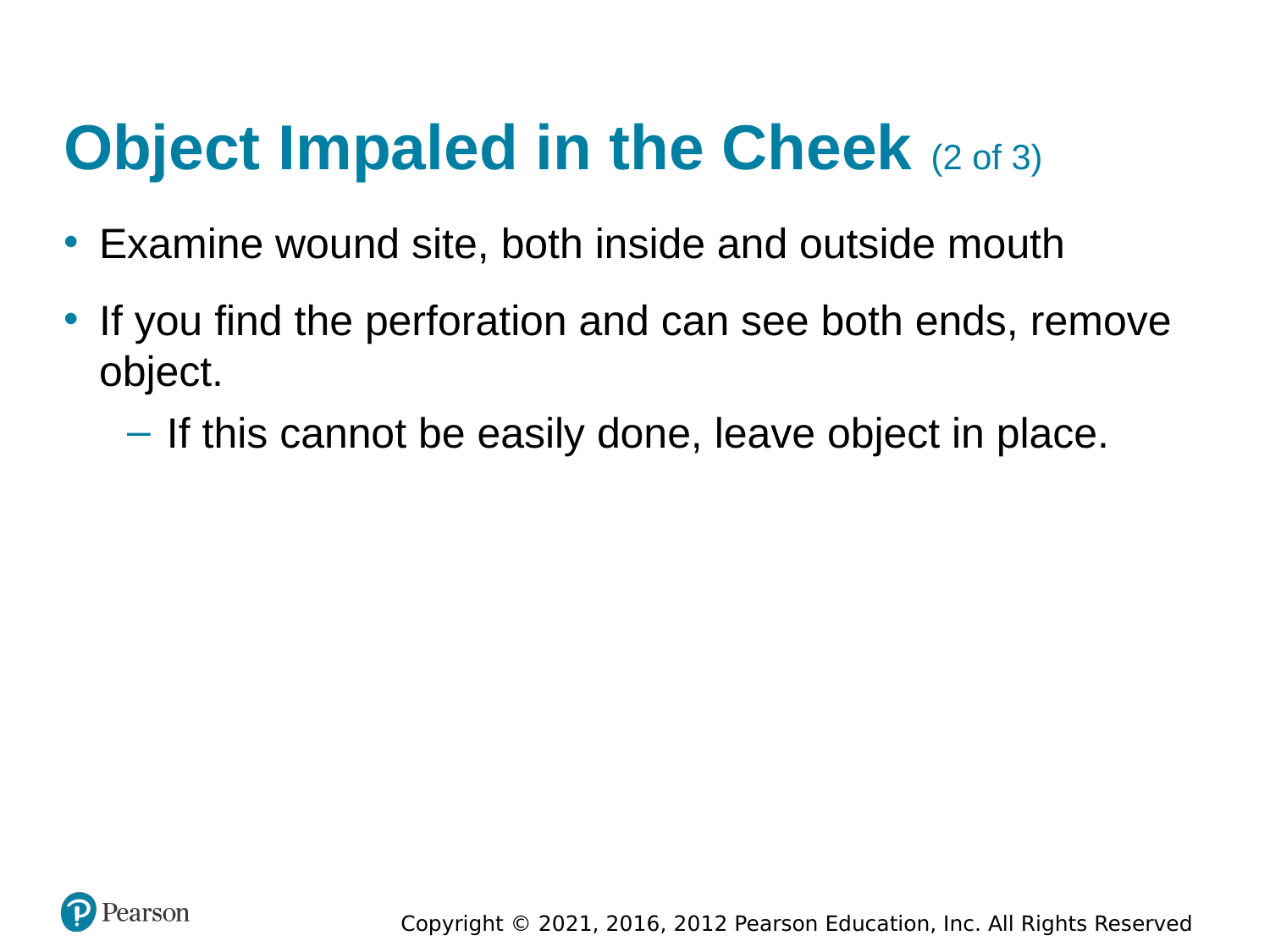

# Object Impaled in the Cheek (2 of 3)
Examine wound site, both inside and outside mouth
If you find the perforation and can see both ends, remove object.
If this cannot be easily done, leave object in place.